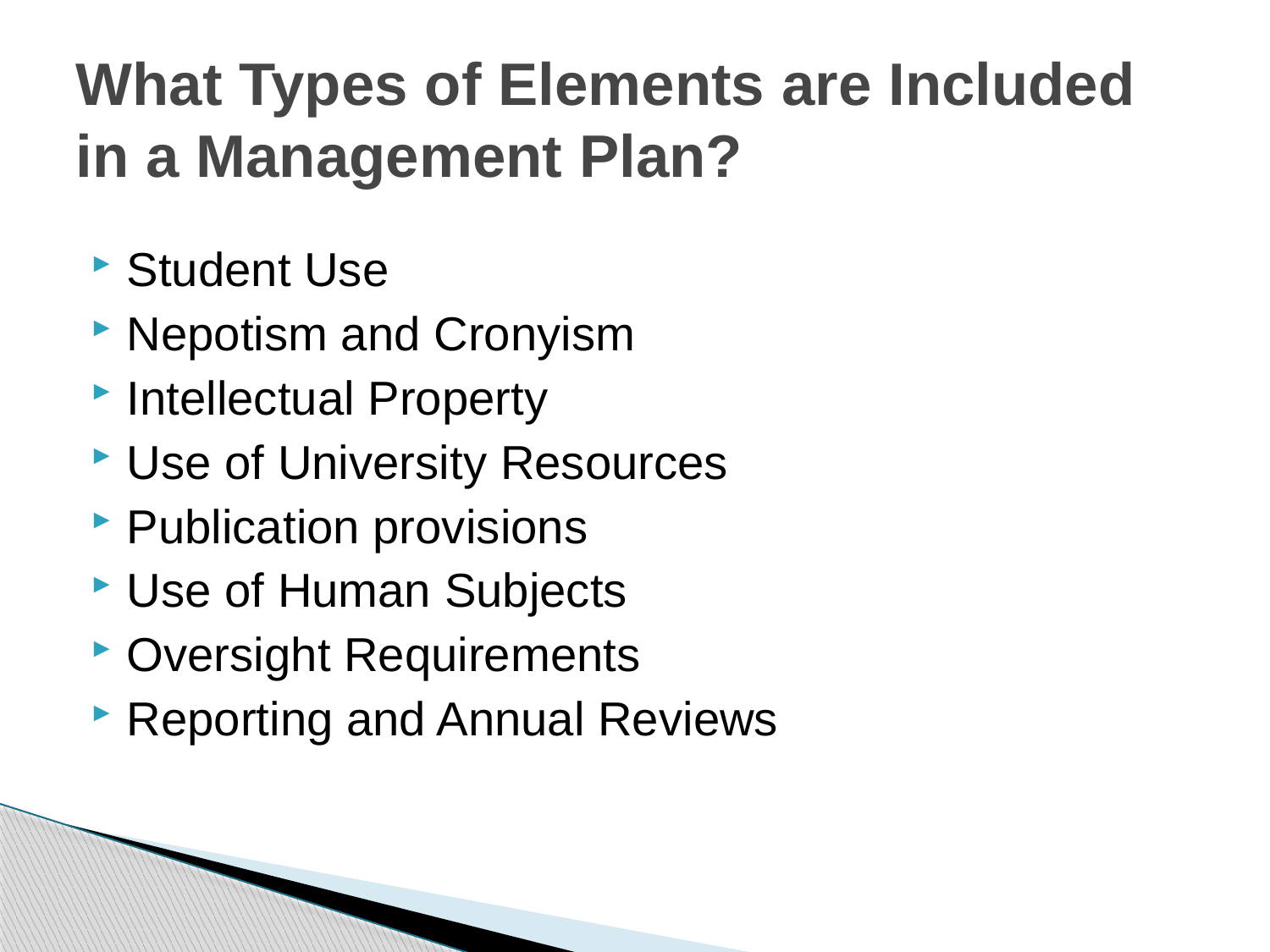

# What Types of Elements are Included in a Management Plan?
Student Use
Nepotism and Cronyism
Intellectual Property
Use of University Resources
Publication provisions
Use of Human Subjects
Oversight Requirements
Reporting and Annual Reviews